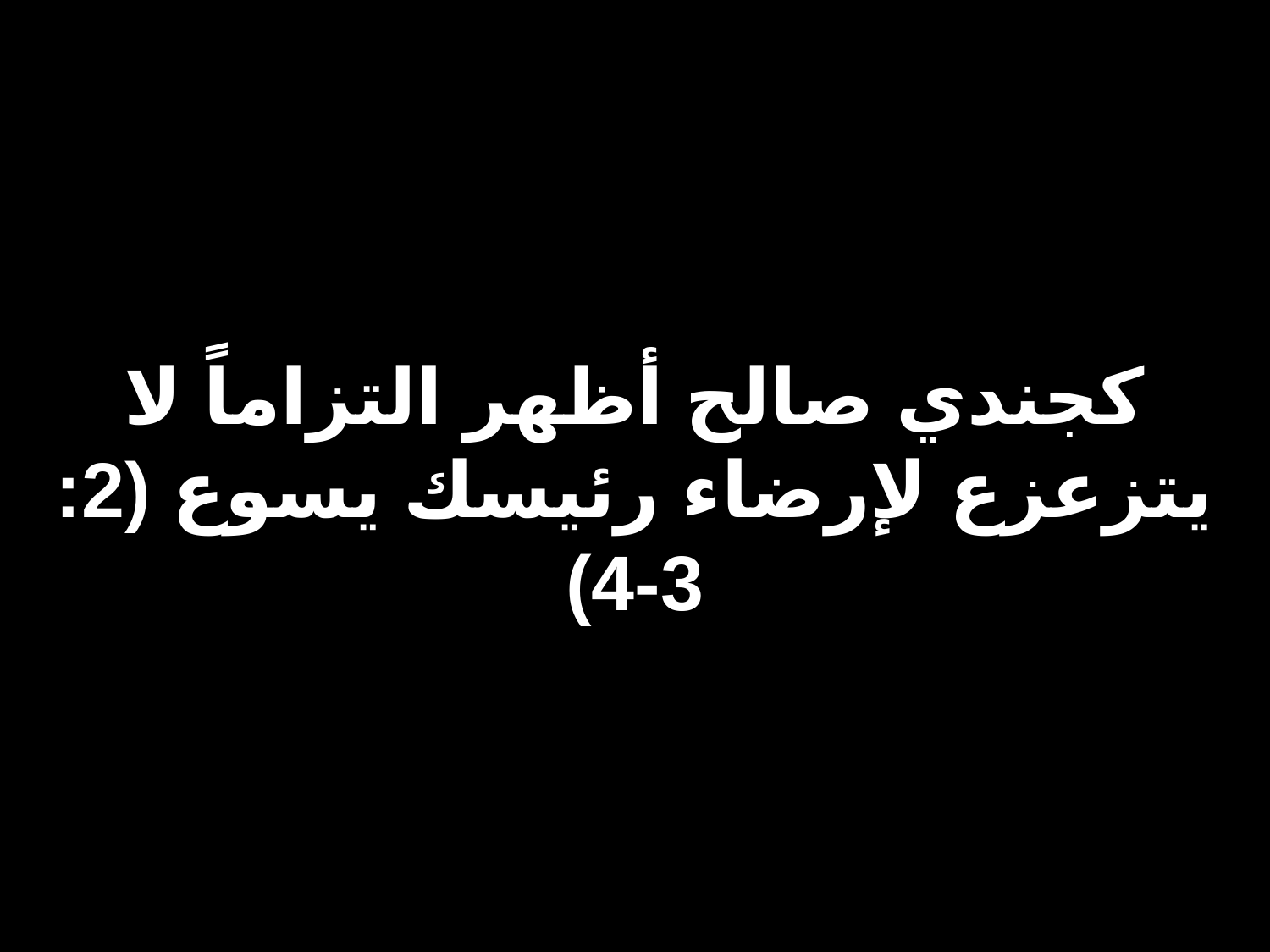

# كجندي صالح أظهر التزاماً لا يتزعزع لإرضاء رئيسك يسوع (2: 3-4)